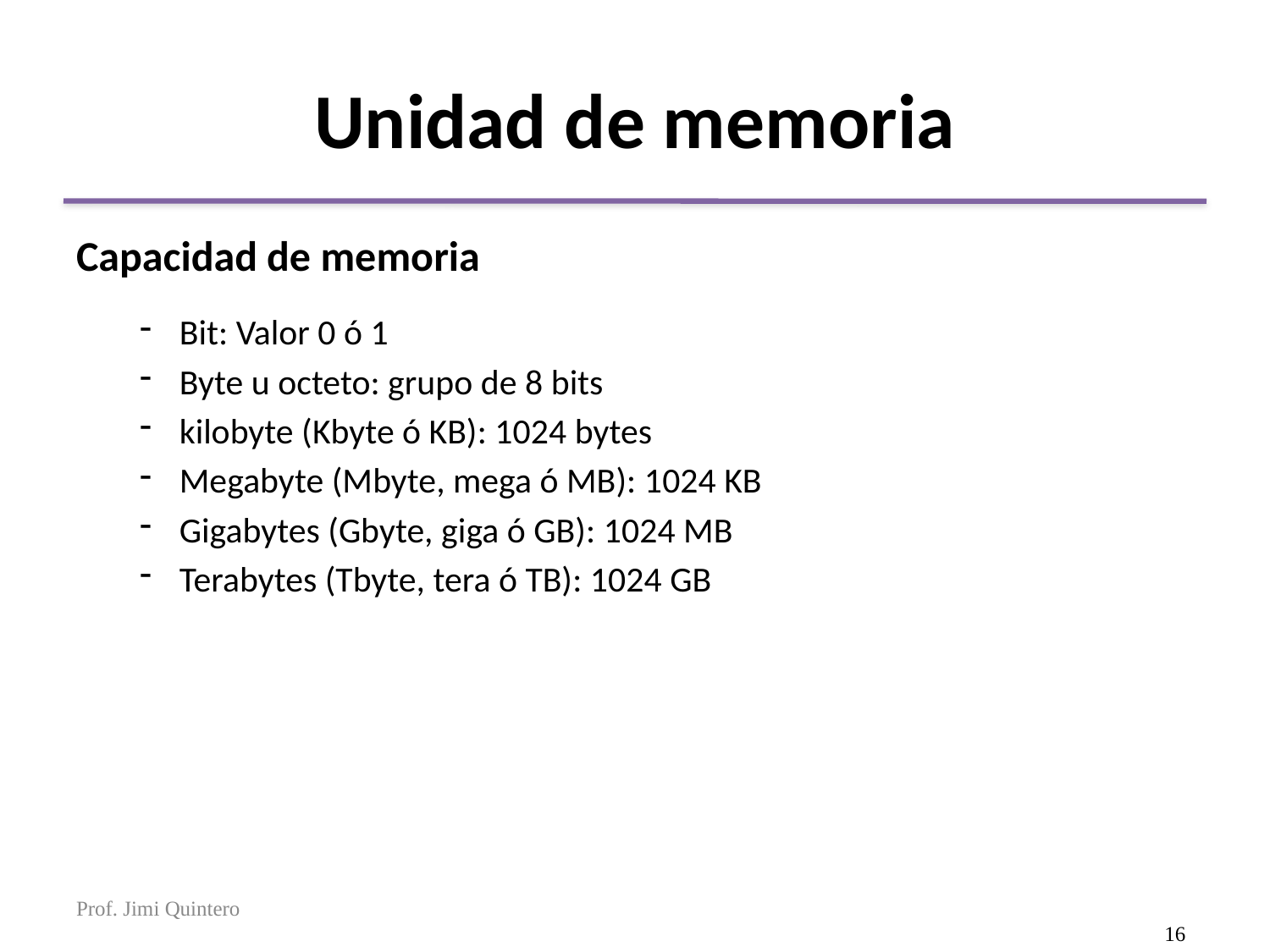

# Unidad de memoria
Capacidad de memoria

Bit: Valor 0 ó 1
Byte u octeto: grupo de 8 bits
kilobyte (Kbyte ó KB): 1024 bytes
Megabyte (Mbyte, mega ó MB): 1024 KB
Gigabytes (Gbyte, giga ó GB): 1024 MB
Terabytes (Tbyte, tera ó TB): 1024 GB
Prof. Jimi Quintero
16